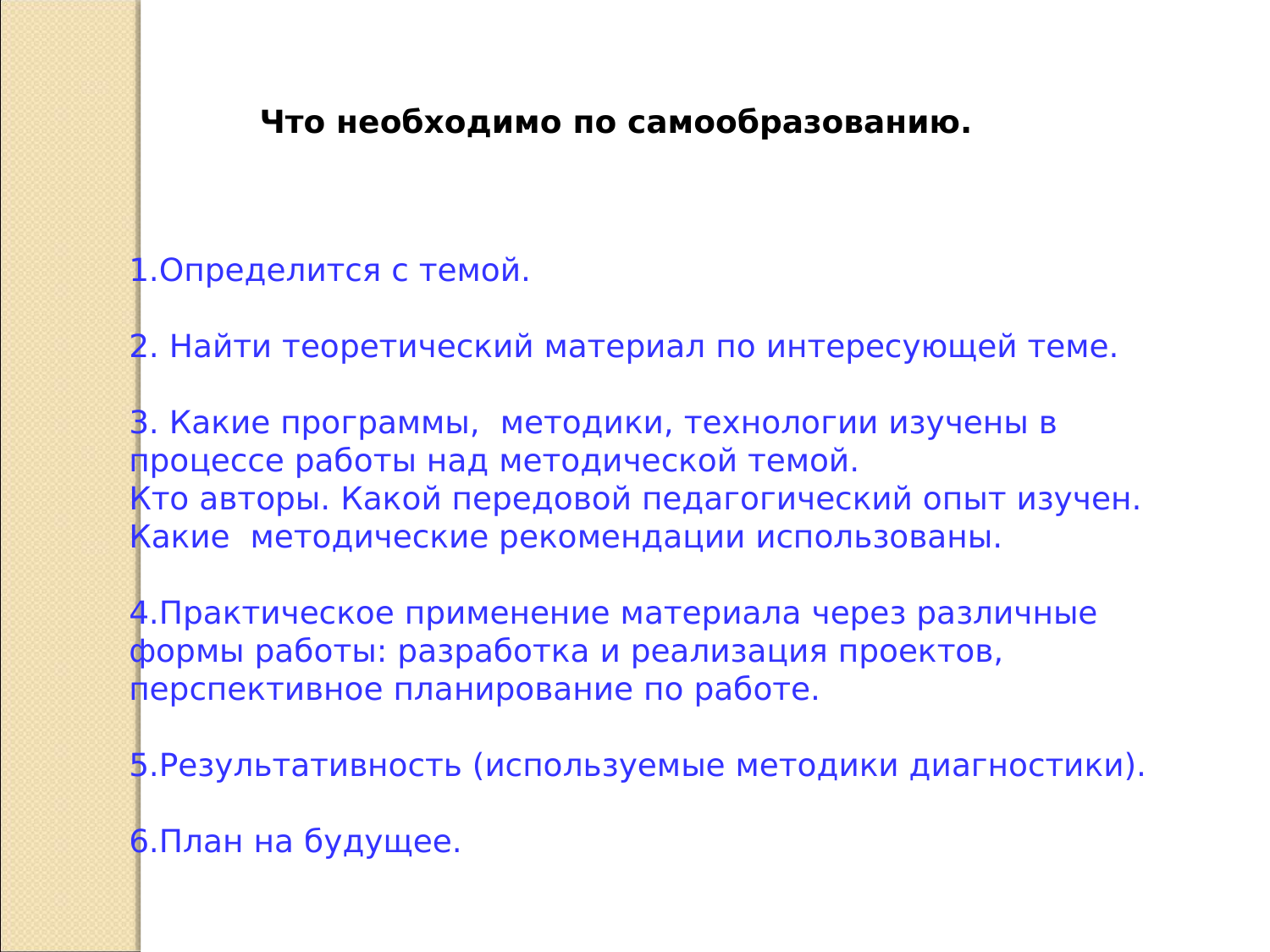

Что необходимо по самообразованию.

1.Определится с темой.

2. Найти теоретический материал по интересующей теме.

3. Какие программы,  методики, технологии изучены в процессе работы над методической темой.
Кто авторы. Какой передовой педагогический опыт изучен.
Какие  методические рекомендации использованы.

4.Практическое применение материала через различные формы работы: разработка и реализация проектов, перспективное планирование по работе.

5.Результативность (используемые методики диагностики).

6.План на будущее.